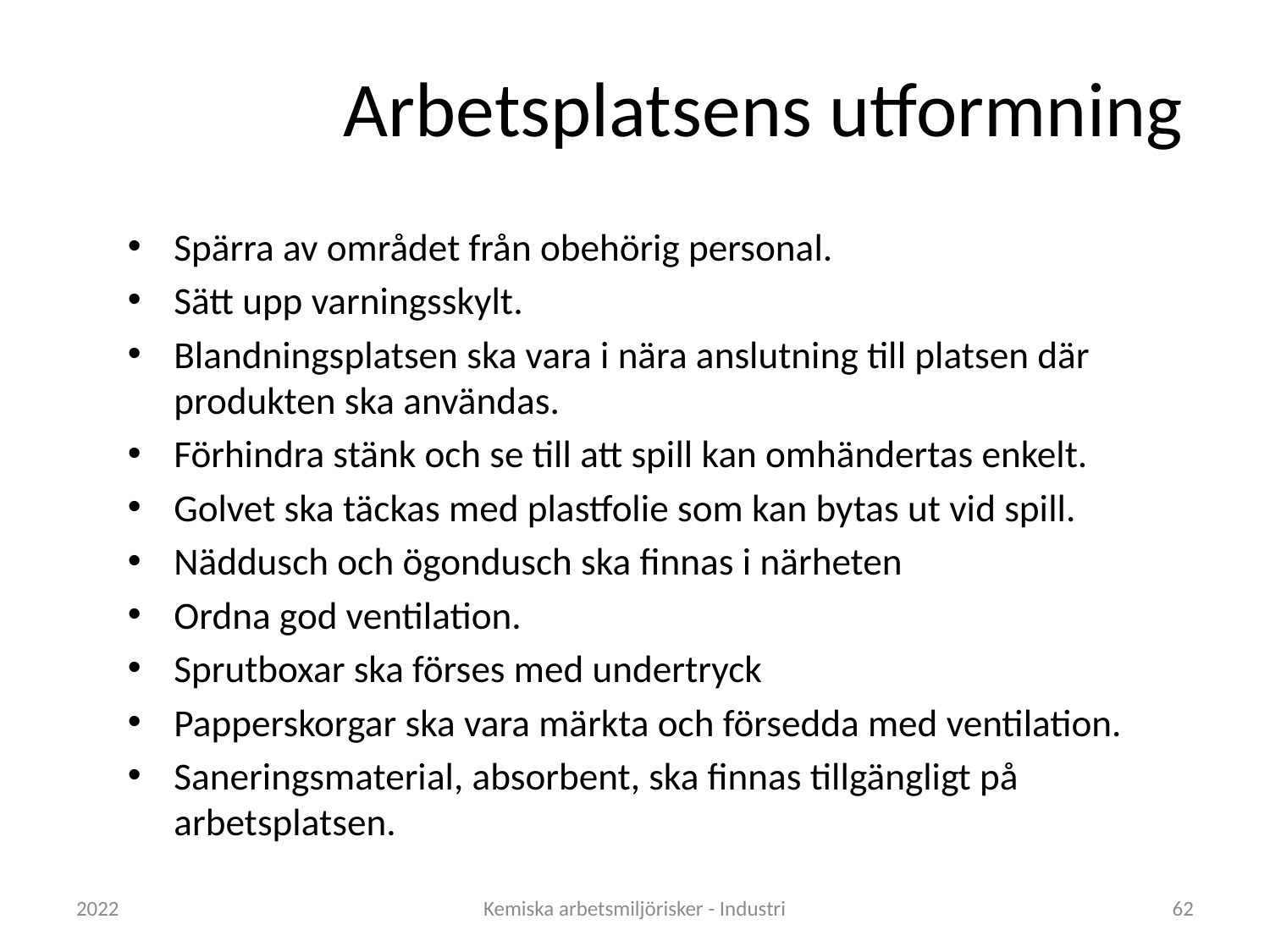

Arbetsplatsens utformning
Spärra av området från obehörig personal.
Sätt upp varningsskylt.
Blandningsplatsen ska vara i nära anslutning till platsen där produkten ska användas.
Förhindra stänk och se till att spill kan omhändertas enkelt.
Golvet ska täckas med plastfolie som kan bytas ut vid spill.
Näddusch och ögondusch ska finnas i närheten
Ordna god ventilation.
Sprutboxar ska förses med undertryck
Papperskorgar ska vara märkta och försedda med ventilation.
Saneringsmaterial, absorbent, ska finnas tillgängligt på arbetsplatsen.

2022
Kemiska arbetsmiljörisker - Industri
62